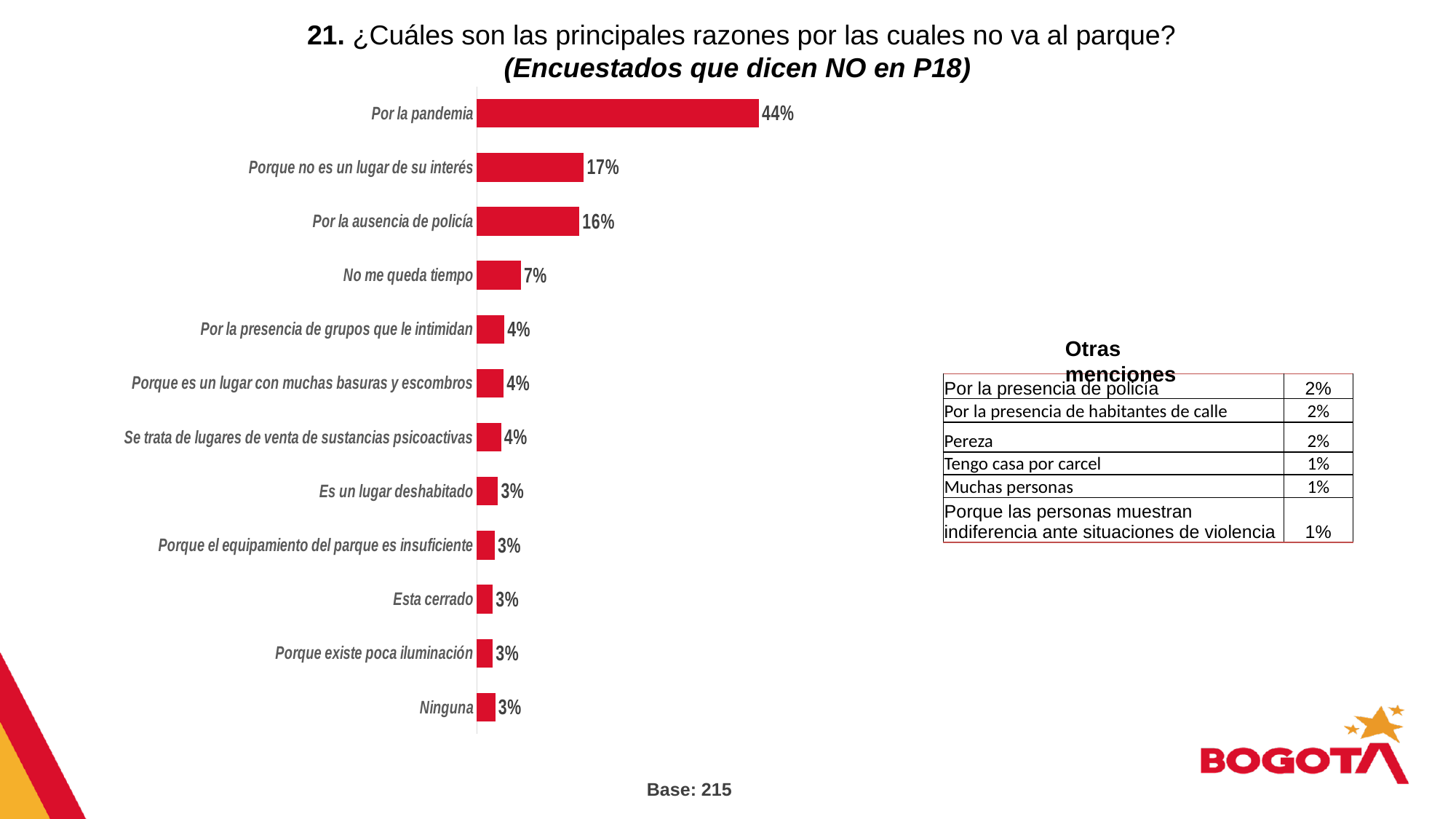

21. ¿Cuáles son las principales razones por las cuales no va al parque?
(Encuestados que dicen NO en P18)

### Chart

| Category | Serie 1 |
|---|---|
| Ninguna | 0.029 |
| Porque existe poca iluminación | 0.025 |
| Esta cerrado | 0.025 |
| Porque el equipamiento del parque es insuficiente | 0.028 |
| Es un lugar deshabitado | 0.033 |
| Se trata de lugares de venta de sustancias psicoactivas | 0.038 |
| Porque es un lugar con muchas basuras y escombros | 0.042 |
| Por la presencia de grupos que le intimidan | 0.043 |
| No me queda tiempo | 0.069 |
| Por la ausencia de policía | 0.161 |
| Porque no es un lugar de su interés | 0.168 |
| Por la pandemia | 0.443 |
Otras menciones
| Por la presencia de policía | 2% |
| --- | --- |
| Por la presencia de habitantes de calle | 2% |
| Pereza | 2% |
| Tengo casa por carcel | 1% |
| Muchas personas | 1% |
| Porque las personas muestran indiferencia ante situaciones de violencia | 1% |
Base: 215